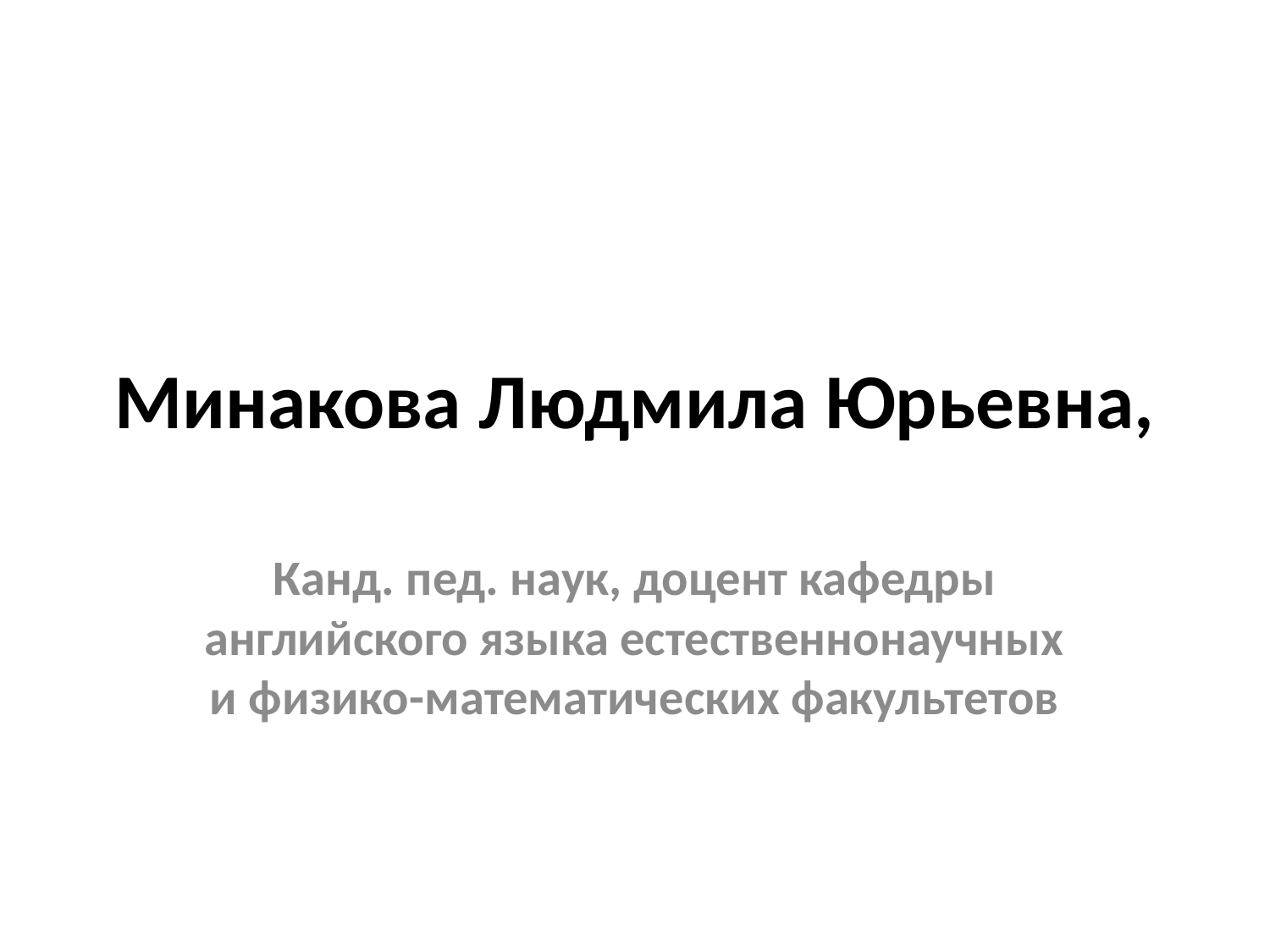

# Минакова Людмила Юрьевна,
Канд. пед. наук, доцент кафедры английского языка естественнонаучных и физико-математических факультетов